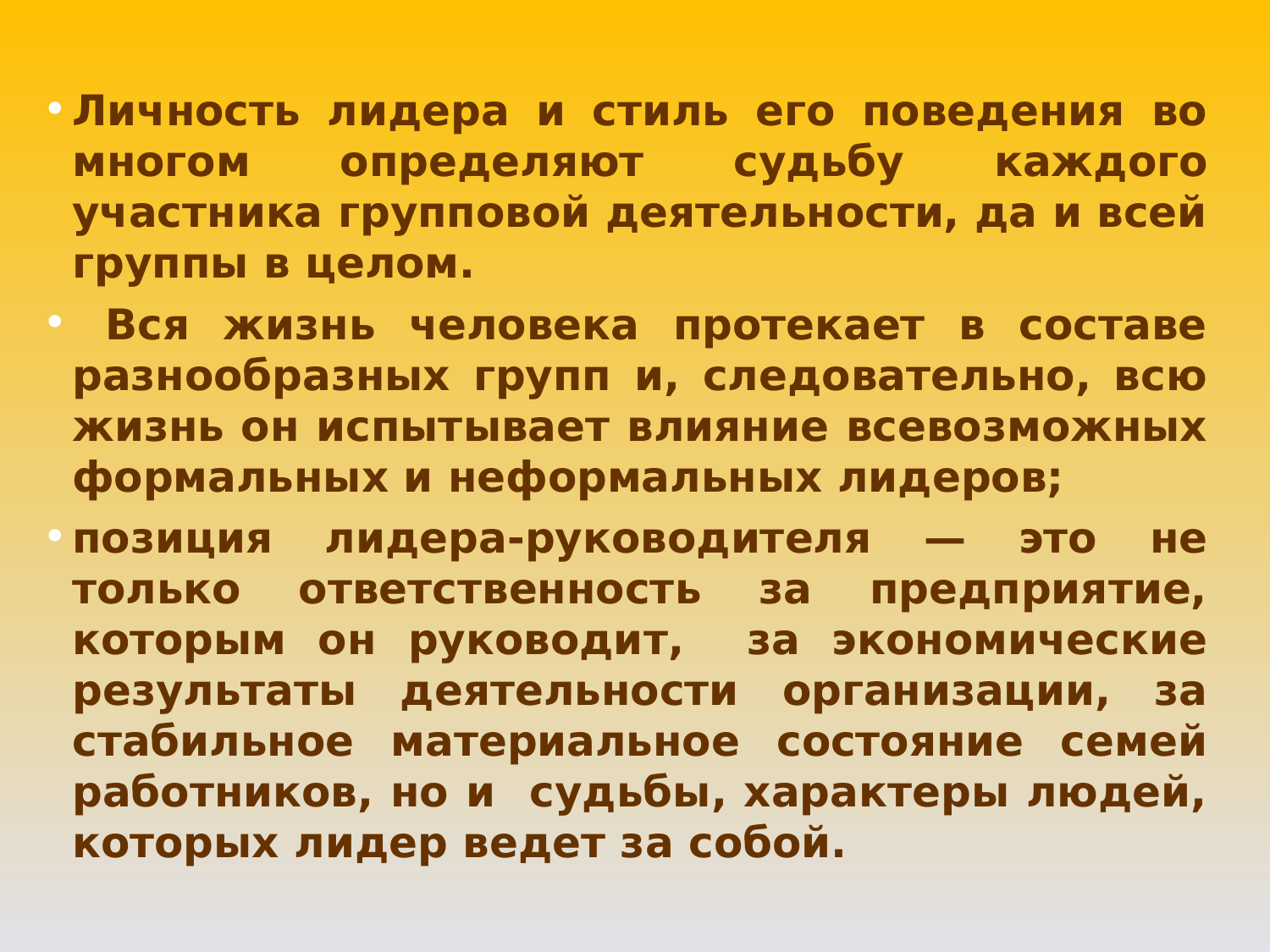

Личность лидера и стиль его поведения во многом определяют судьбу каждого участника групповой деятельности, да и всей группы в целом.
 Вся жизнь человека протекает в составе разнообразных групп и, следовательно, всю жизнь он испытывает влияние всевозможных формальных и неформaльных лидеров;
позиция лидера-руководителя — это не только ответственность за предприятие, которым он руководит,  за экономические результаты деятельности организации, за стабильное материальное состояние семей работников, но и  судьбы, характеры людей, которых лидер ведет за собой.